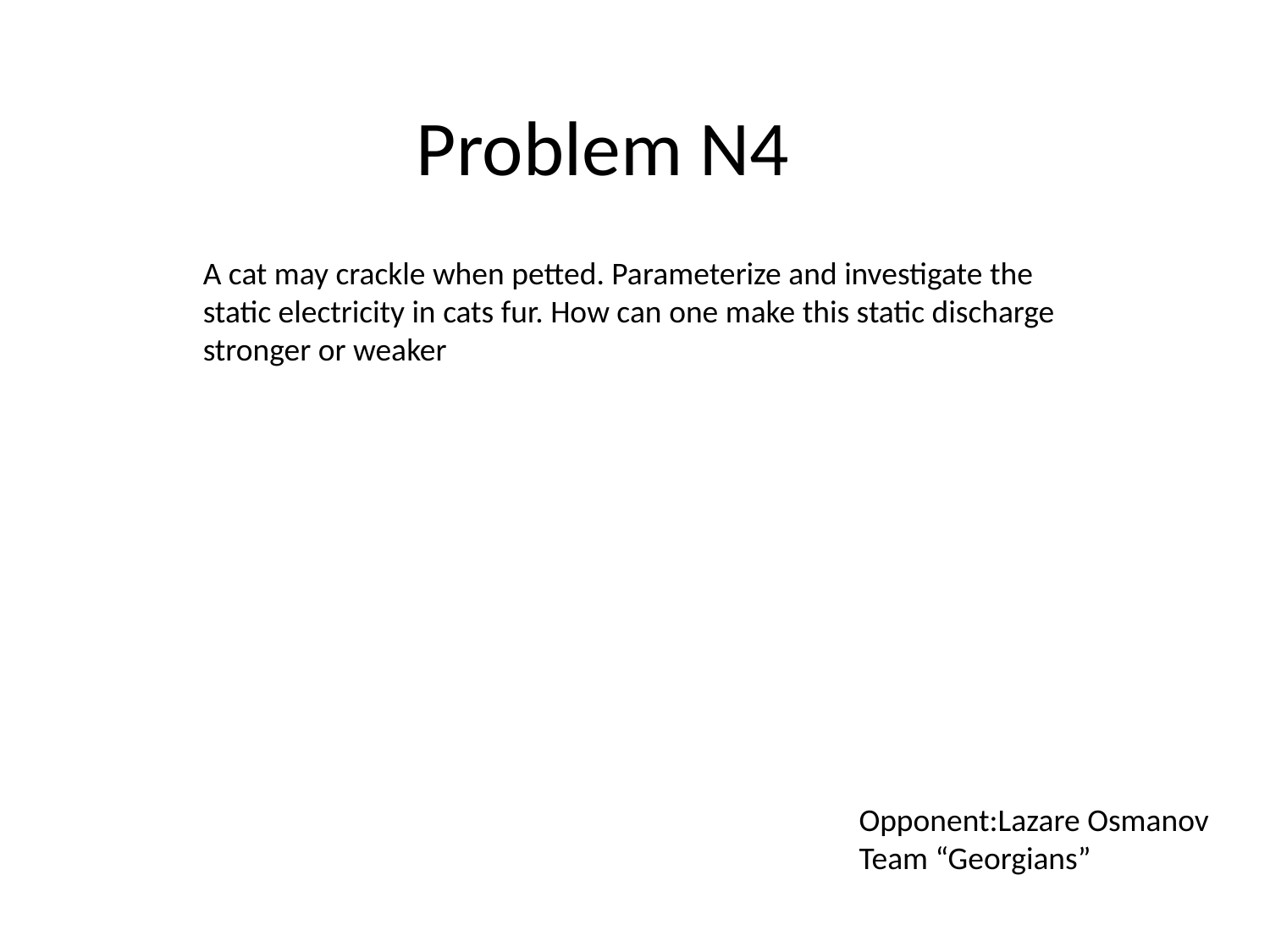

# Problem N4
A cat may crackle when petted. Parameterize and investigate the static electricity in cats fur. How can one make this static discharge stronger or weaker
Opponent:Lazare Osmanov
Team “Georgians”